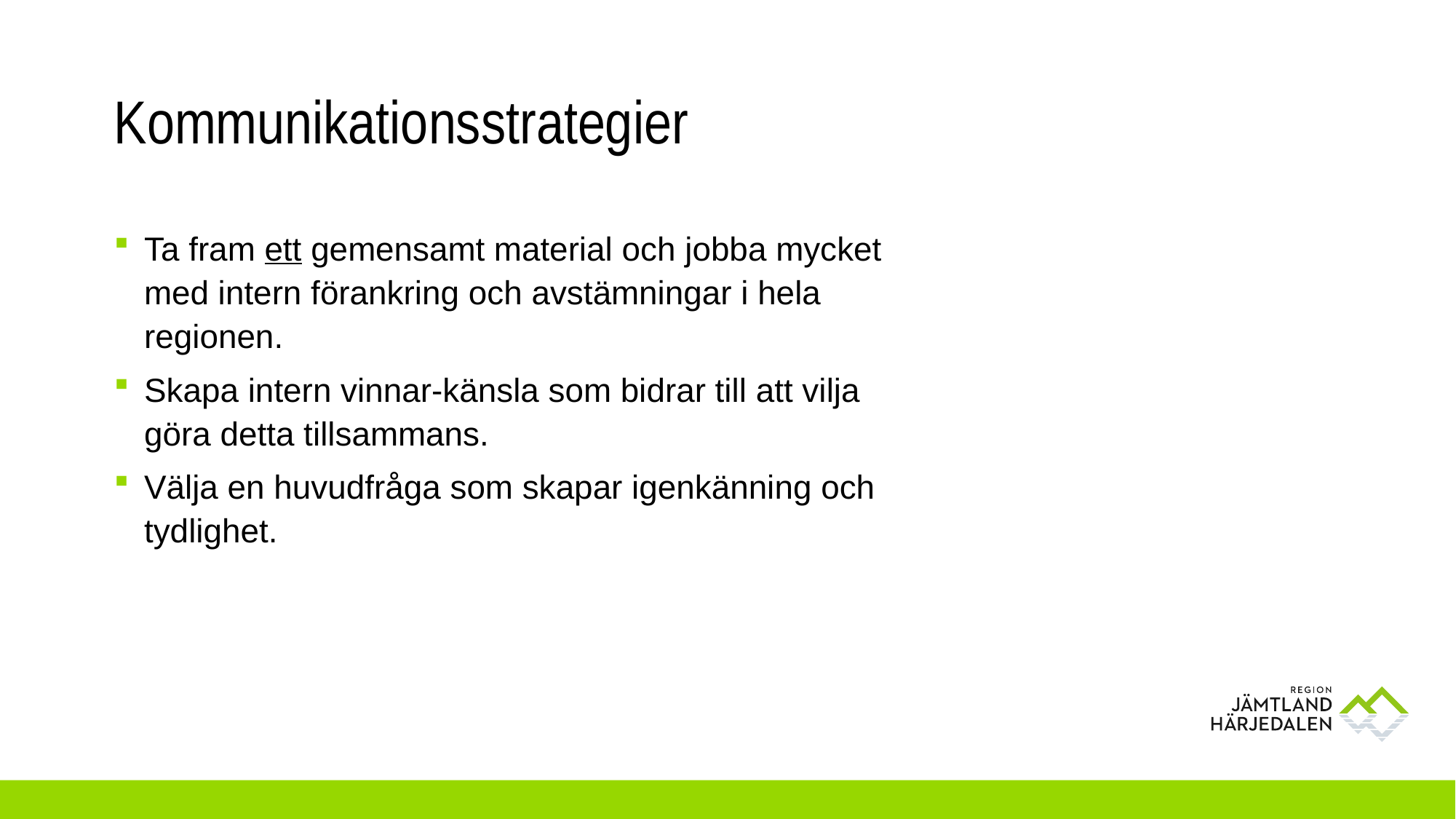

# Kommunikationsstrategier
Ta fram ett gemensamt material och jobba mycket med intern förankring och avstämningar i hela regionen.
Skapa intern vinnar-känsla som bidrar till att vilja göra detta tillsammans.
Välja en huvudfråga som skapar igenkänning och tydlighet.